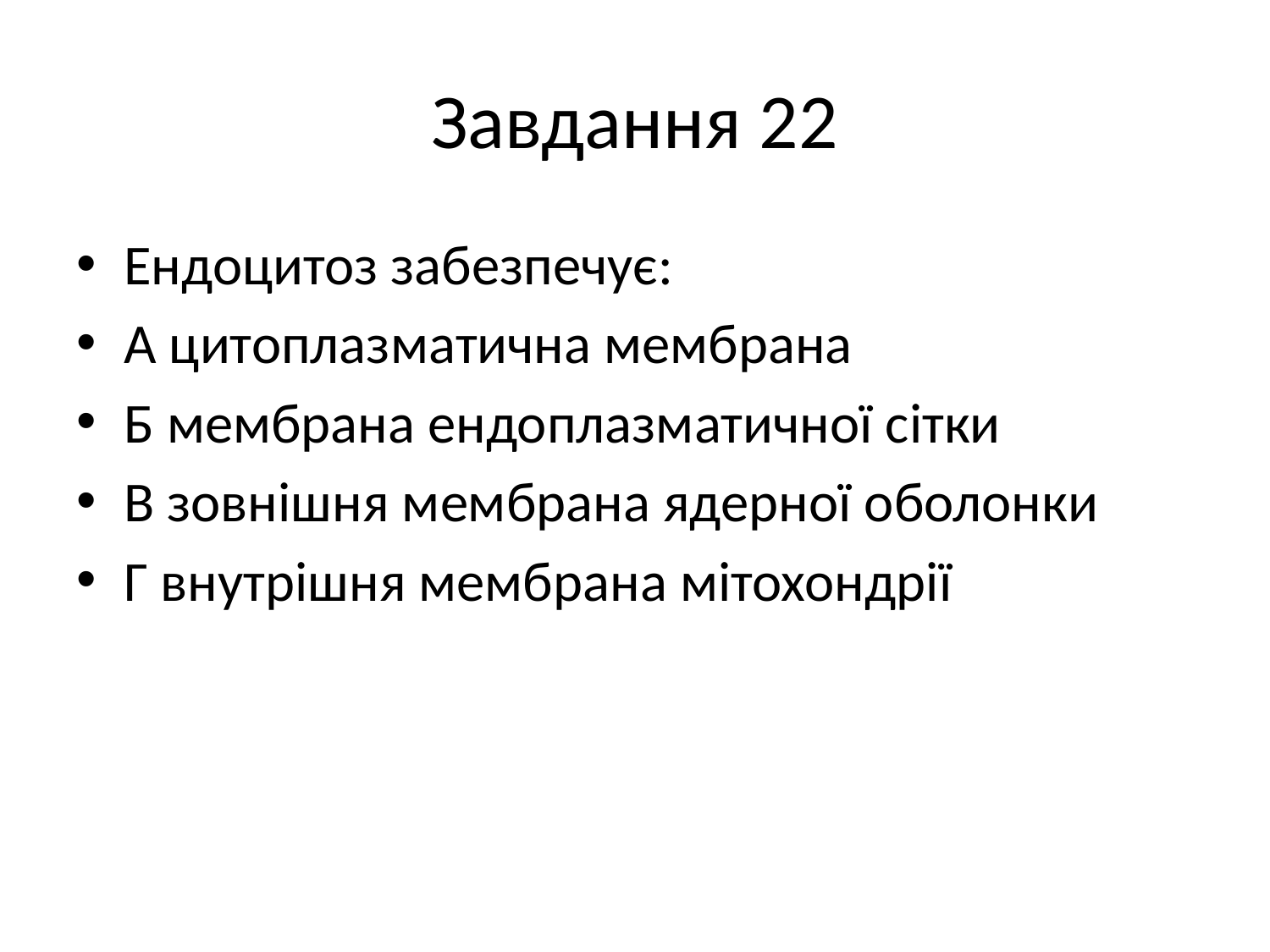

# Завдання 22
Ендоцитоз забезпечує:
А цитоплазматична мембрана
Б мембрана ендоплазматичної сітки
В зовнішня мембрана ядерної оболонки
Г внутрішня мембрана мітохондрії